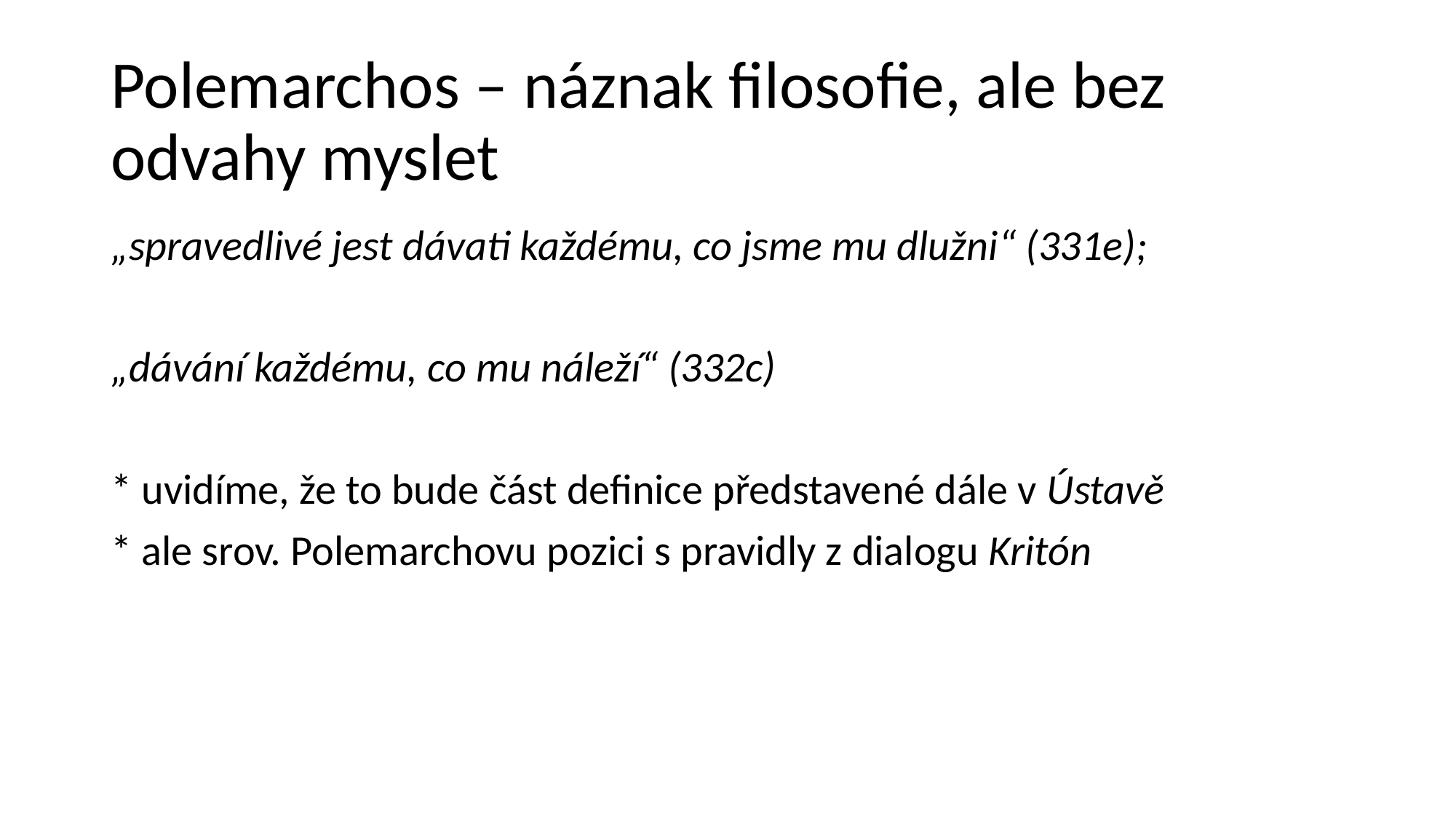

# Polemarchos – náznak filosofie, ale bez odvahy myslet
„spravedlivé jest dávati každému, co jsme mu dlužni“ (331e);

„dávání každému, co mu náleží“ (332c)

* uvidíme, že to bude část definice představené dále v Ústavě
* ale srov. Polemarchovu pozici s pravidly z dialogu Kritón